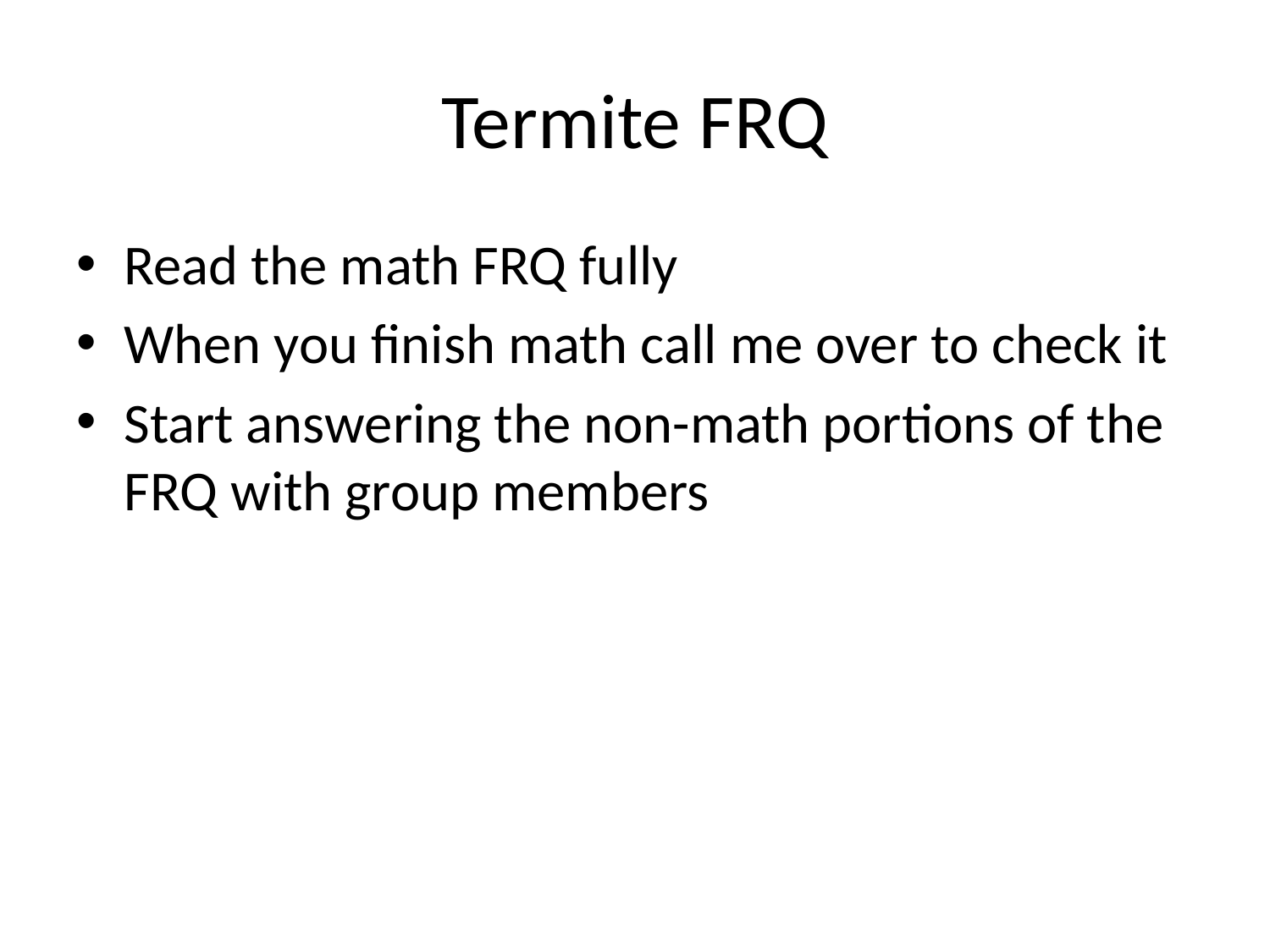

# Termite FRQ
Read the math FRQ fully
When you finish math call me over to check it
Start answering the non-math portions of the FRQ with group members